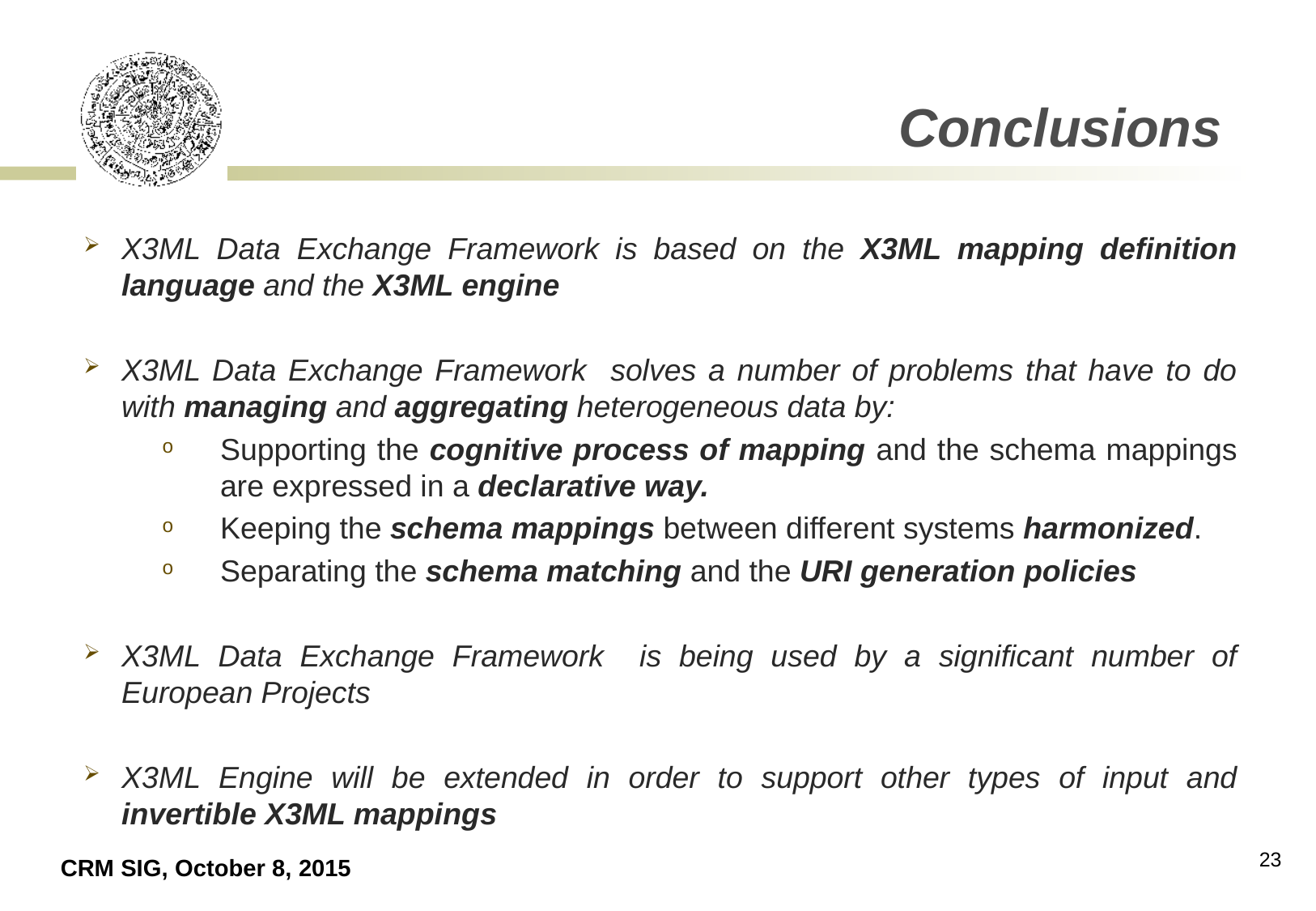

# Conclusions
X3ML Data Exchange Framework is based on the X3ML mapping definition language and the X3ML engine

X3ML Data Exchange Framework  solves a number of problems that have to do with managing and aggregating heterogeneous data by:
Supporting the cognitive process of mapping and the schema mappings are expressed in a declarative way.
Keeping the schema mappings between different systems harmonized.
Separating the schema matching and the URI generation policies

X3ML Data Exchange Framework  is being used by a significant number of European Projects

X3ML Engine will be extended in order to support other types of input and invertible X3ML mappings
23